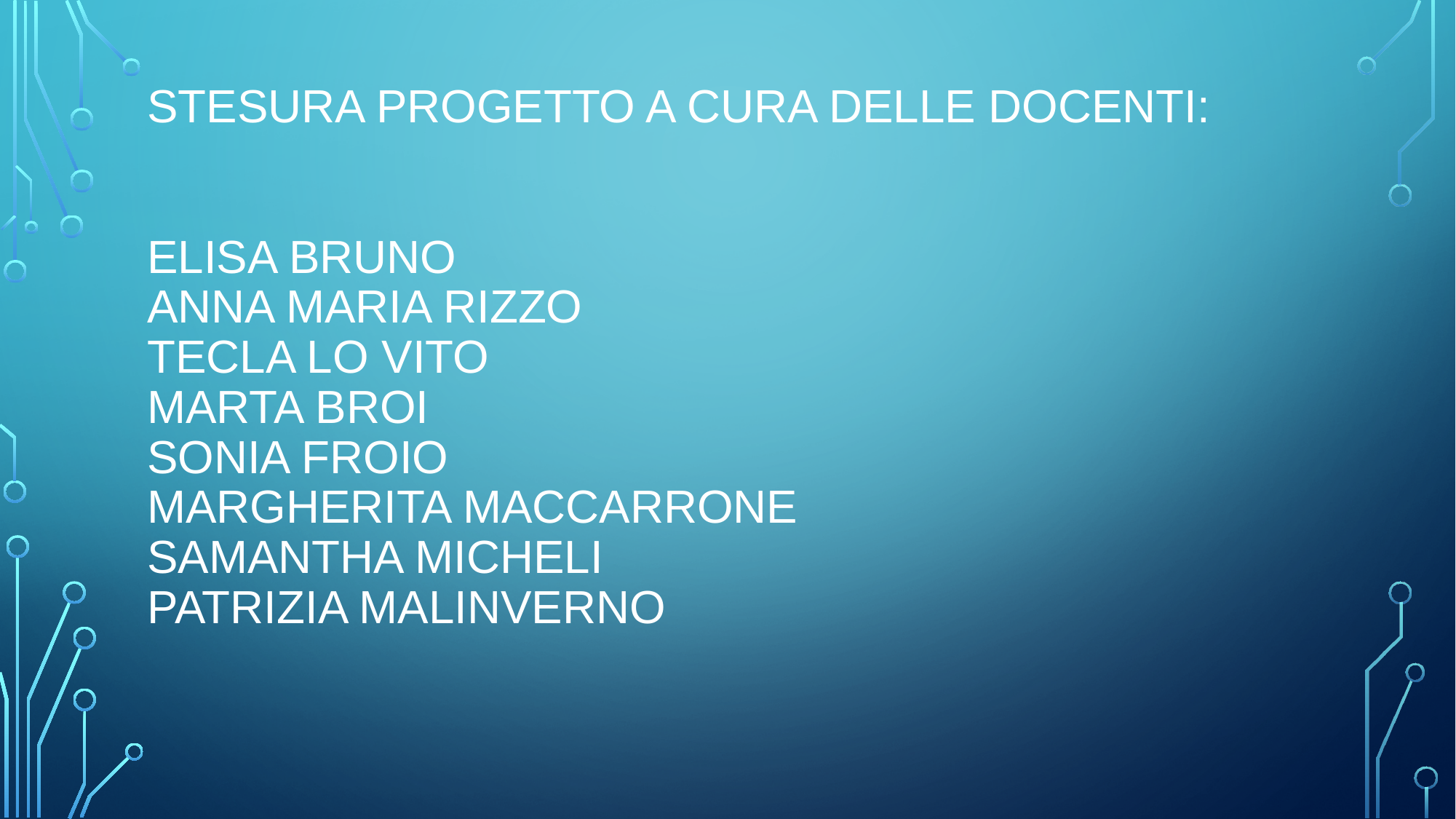

# Stesura progetto a cura delle docenti: Elisa Bruno Anna Maria Rizzo Tecla Lo Vito Marta Broi sonia Froio Margherita Maccarrone Samantha Micheli Patrizia Malinverno